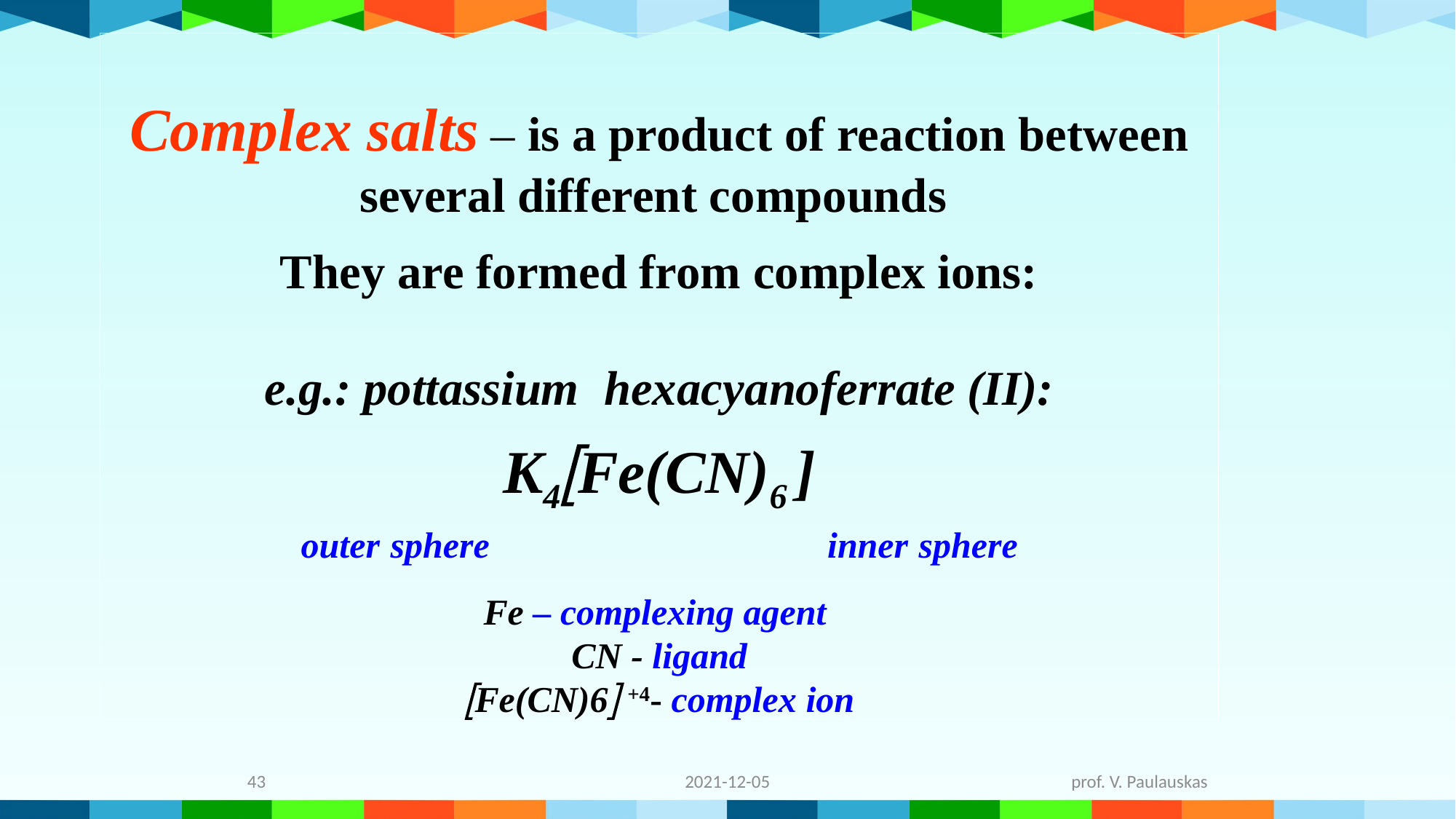

# Complex salts – is a product of reaction between several different compounds They are formed from complex ions: e.g.: pottassium  hexacyanoferrate (II): K4[Fe(CN)6 ] outer sphere                                inner sphere Fe – complexing agent CN - ligand [Fe(CN)6] +4- complex ion
43
2021-12-05
prof. V. Paulauskas